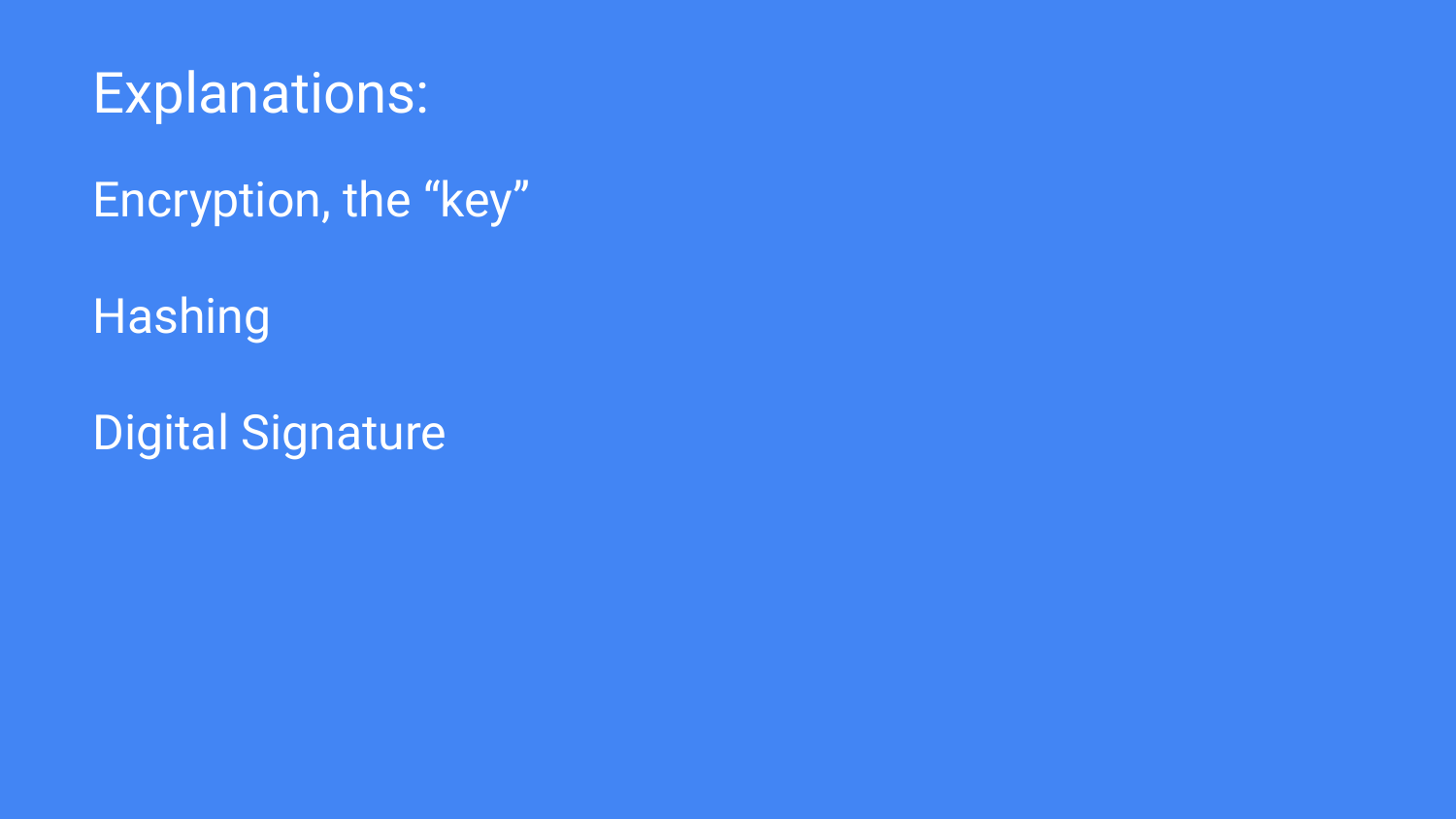

# Explanations: Encryption, the “key” Hashing Digital Signature